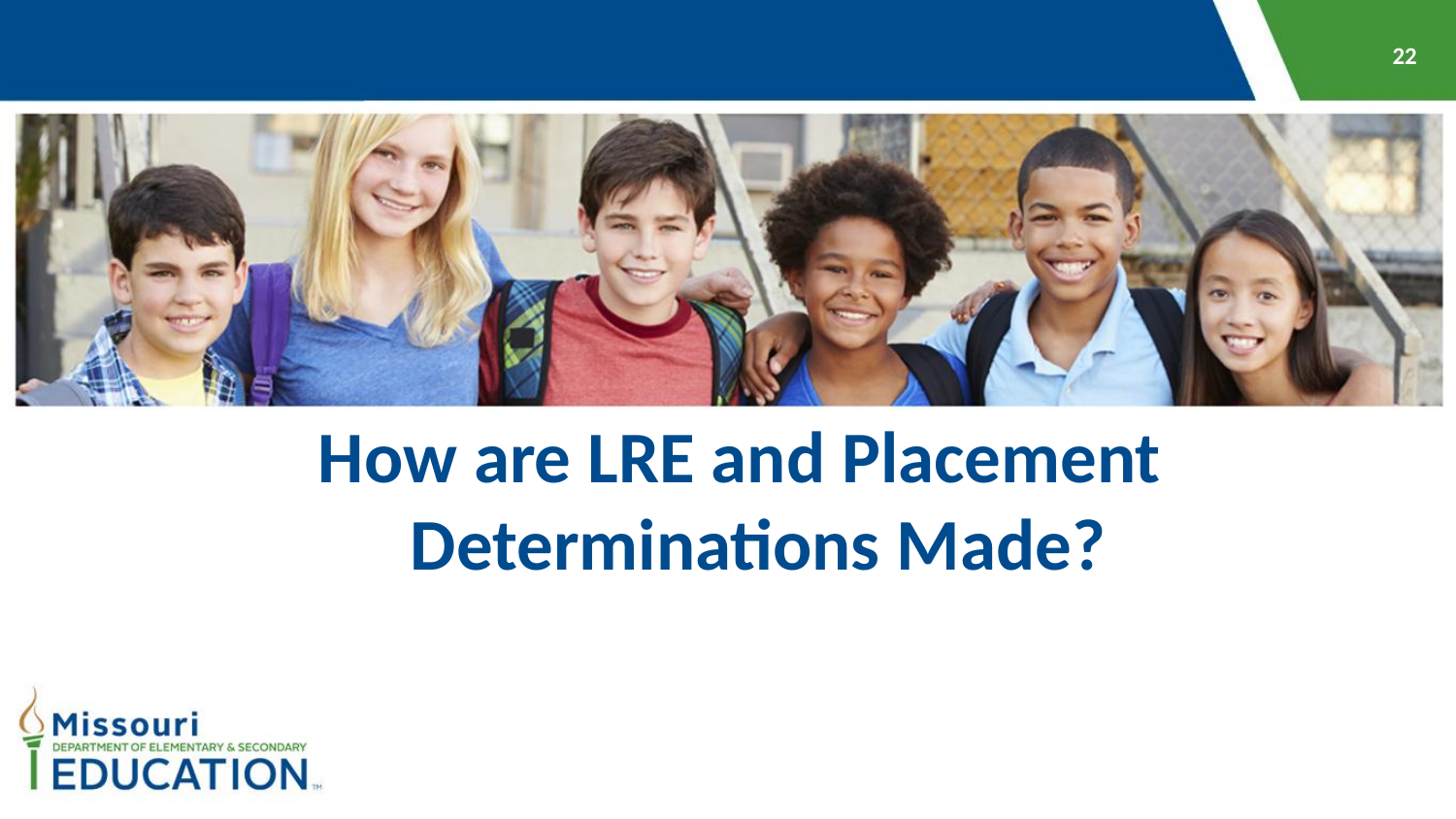

How are LRE and Placement Determinations Made?